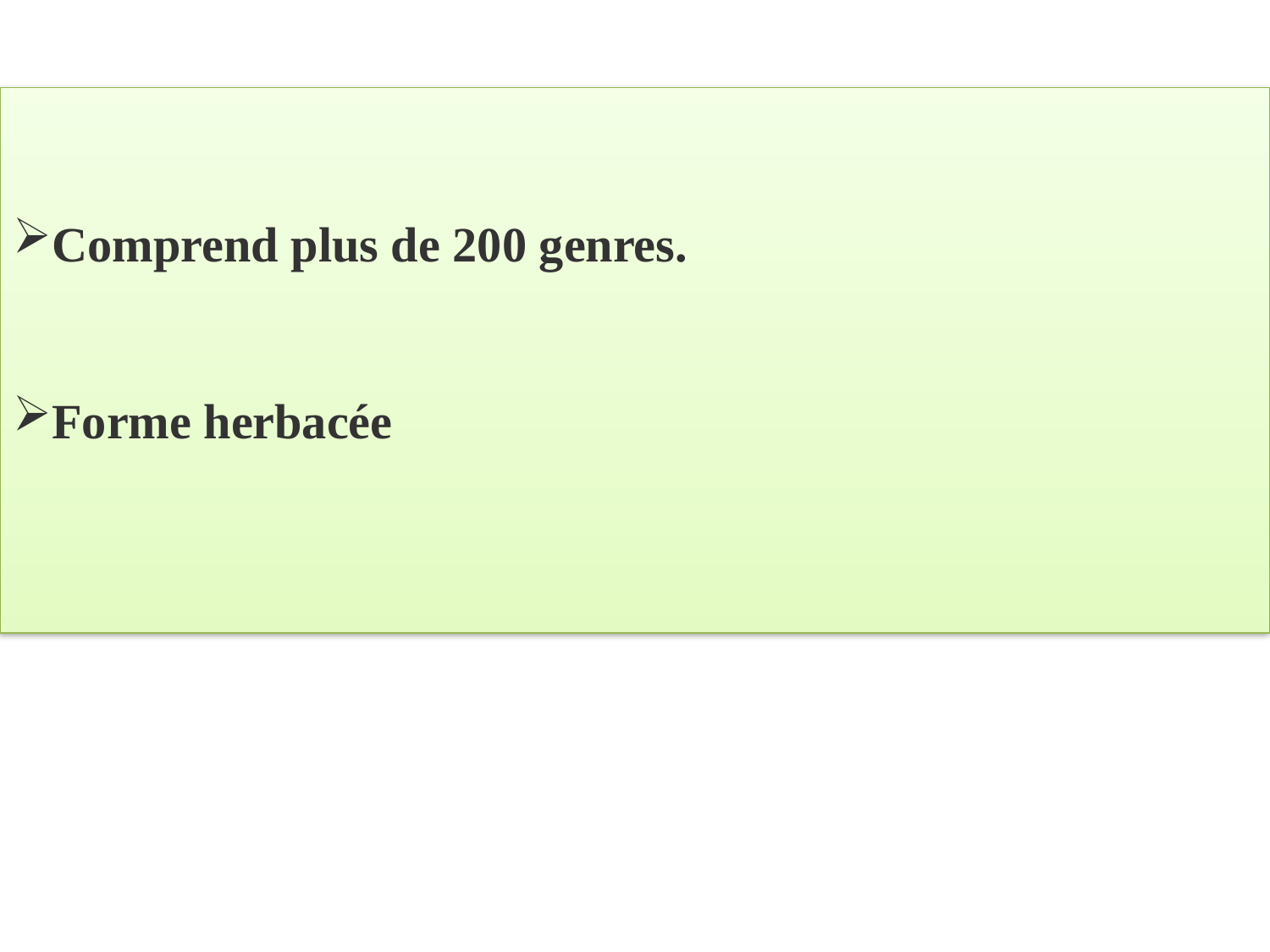

Comprend plus de 200 genres.
Forme herbacée